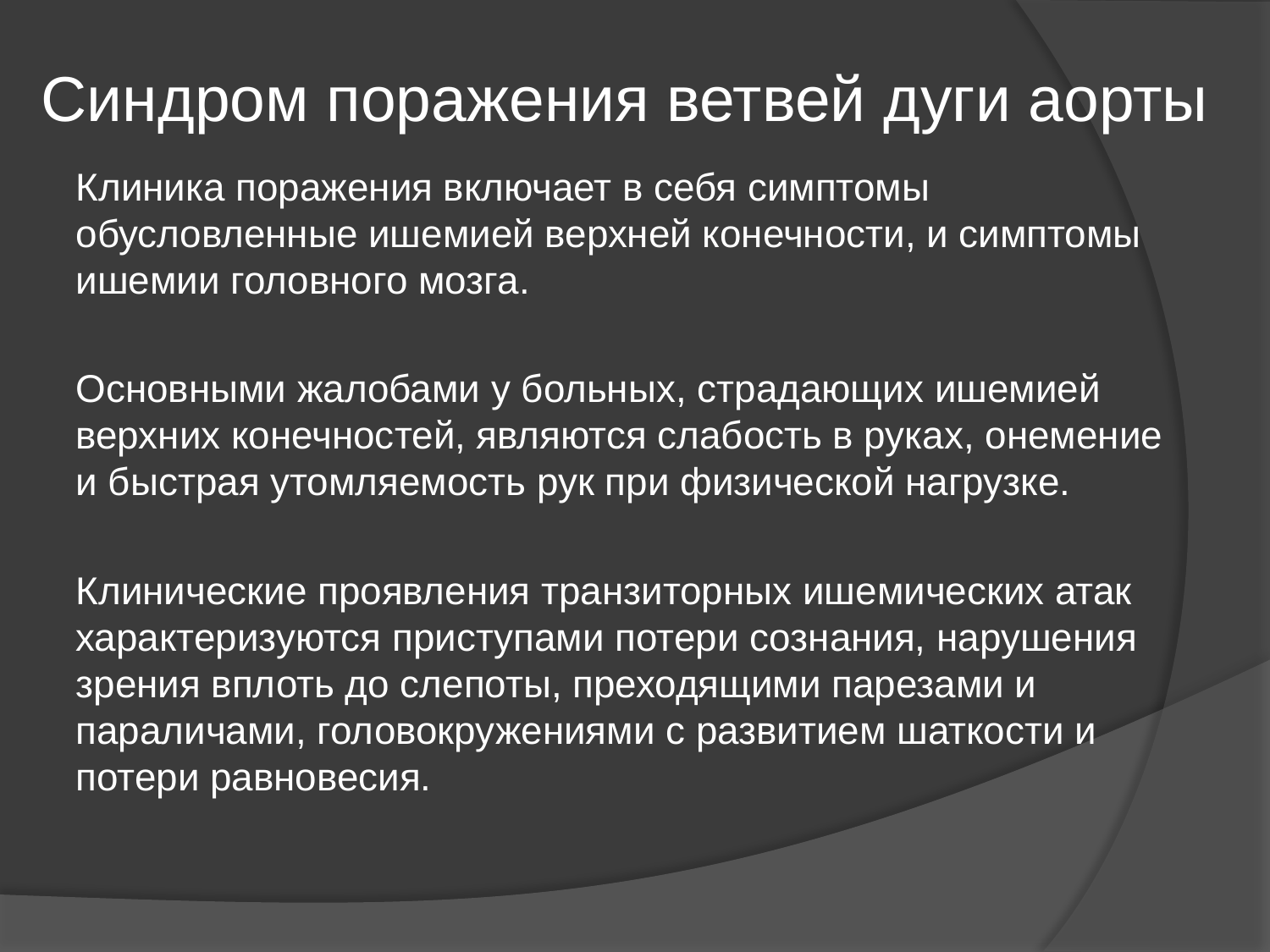

# Синдром поражения ветвей дуги аорты
Клиника поражения включает в себя симптомы обусловленные ишемией верхней конечности, и симптомы ишемии головного мозга.

Основными жалобами у больных, страдающих ишемией верхних конечностей, являются слабость в руках, онемение и быстрая утомляемость рук при физической нагрузке.

Клинические проявления транзиторных ишемических атак характеризуются приступами потери сознания, нарушения зрения вплоть до слепоты, преходящими парезами и параличами, головокружениями с развитием шаткости и потери равновесия.